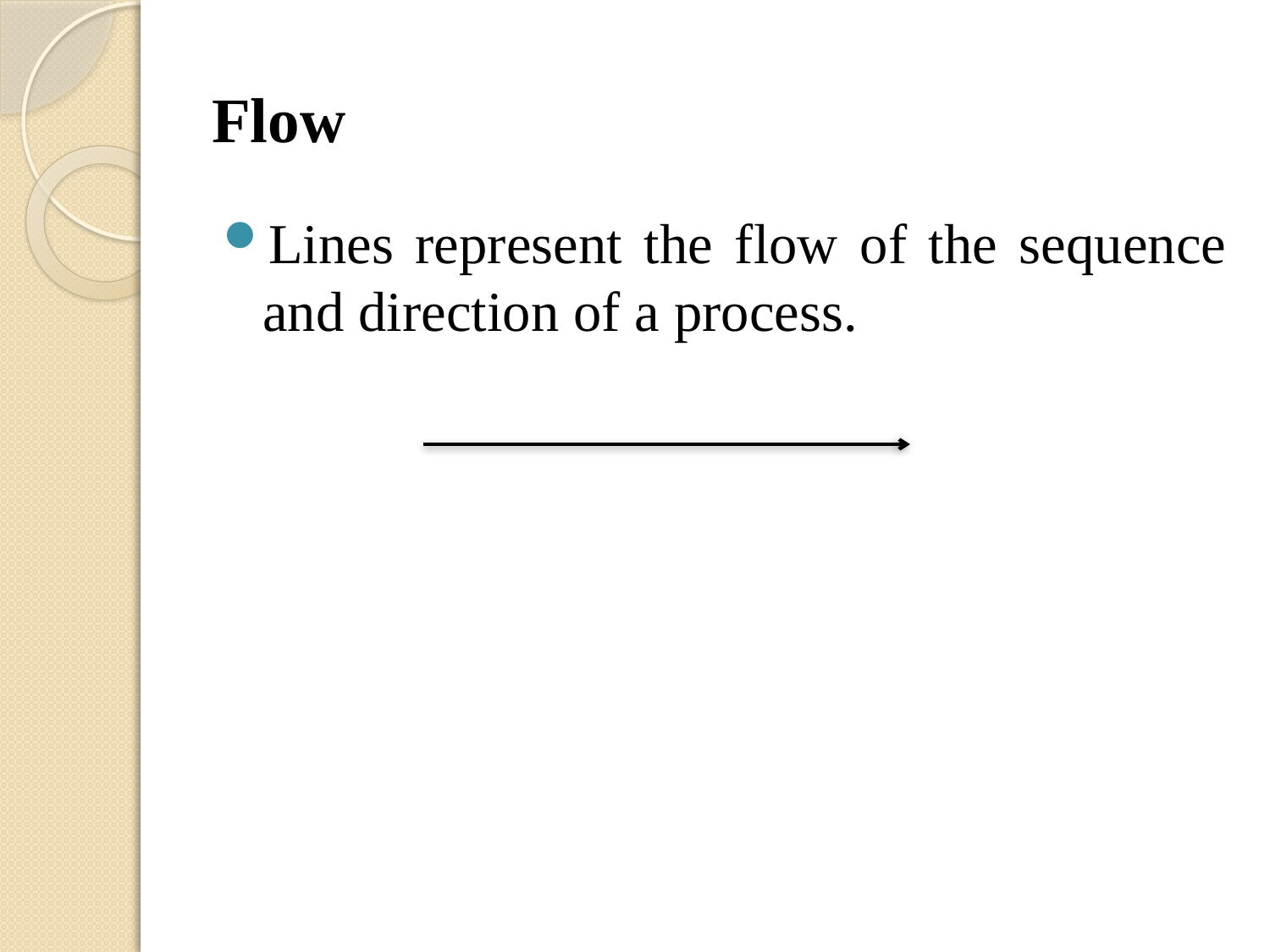

# Flow
Lines represent the flow of the sequence and direction of a process.